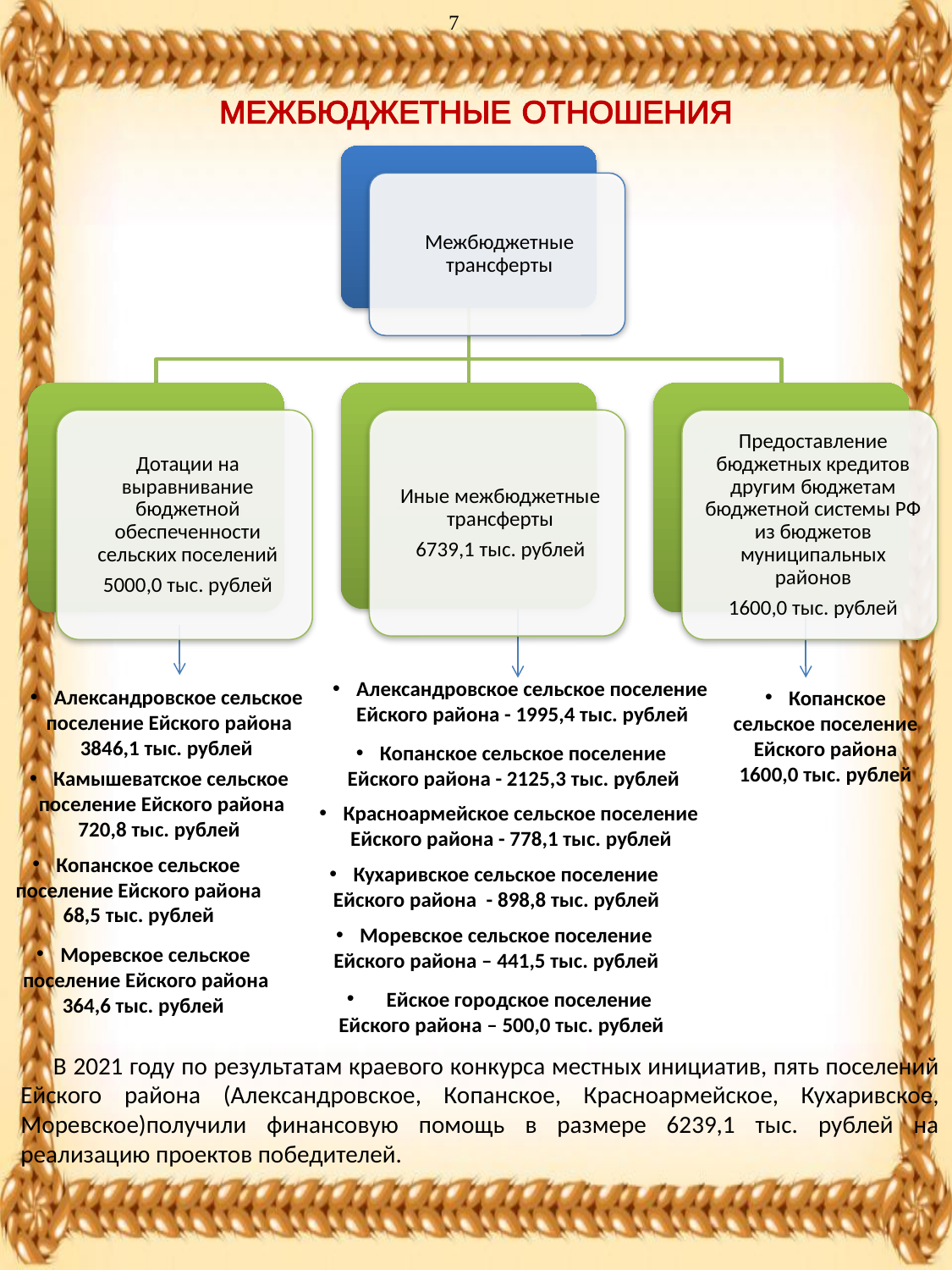

7
МЕЖБЮДЖЕТНЫЕ ОТНОШЕНИЯ
Межбюджетные трансферты
Дотации на выравнивание бюджетной обеспеченности сельских поселений
5000,0 тыс. рублей
Иные межбюджетные трансферты
6739,1 тыс. рублей
Предоставление бюджетных кредитов другим бюджетам бюджетной системы РФ из бюджетов муниципальных районов
1600,0 тыс. рублей
Александровское сельское поселение
 Ейского района - 1995,4 тыс. рублей
Александровское сельское
 поселение Ейского района
3846,1 тыс. рублей
Копанское
 сельское поселение
Ейского района
1600,0 тыс. рублей
Копанское сельское поселение
 Ейского района - 2125,3 тыс. рублей
Камышеватское сельское
 поселение Ейского района
720,8 тыс. рублей
Красноармейское сельское поселение
Ейского района - 778,1 тыс. рублей
Копанское сельское
поселение Ейского района
68,5 тыс. рублей
Кухаривское сельское поселение
Ейского района  - 898,8 тыс. рублей
Моревское сельское поселение
Ейского района – 441,5 тыс. рублей
Моревское сельское
 поселение Ейского района
364,6 тыс. рублей
Ейское городское поселение
Ейского района – 500,0 тыс. рублей
     В 2021 году по результатам краевого конкурса местных инициатив, пять поселений Ейского района (Александровское, Копанское, Красноармейское, Кухаривское, Моревское)получили финансовую помощь в размере 6239,1 тыс. рублей на реализацию проектов победителей.